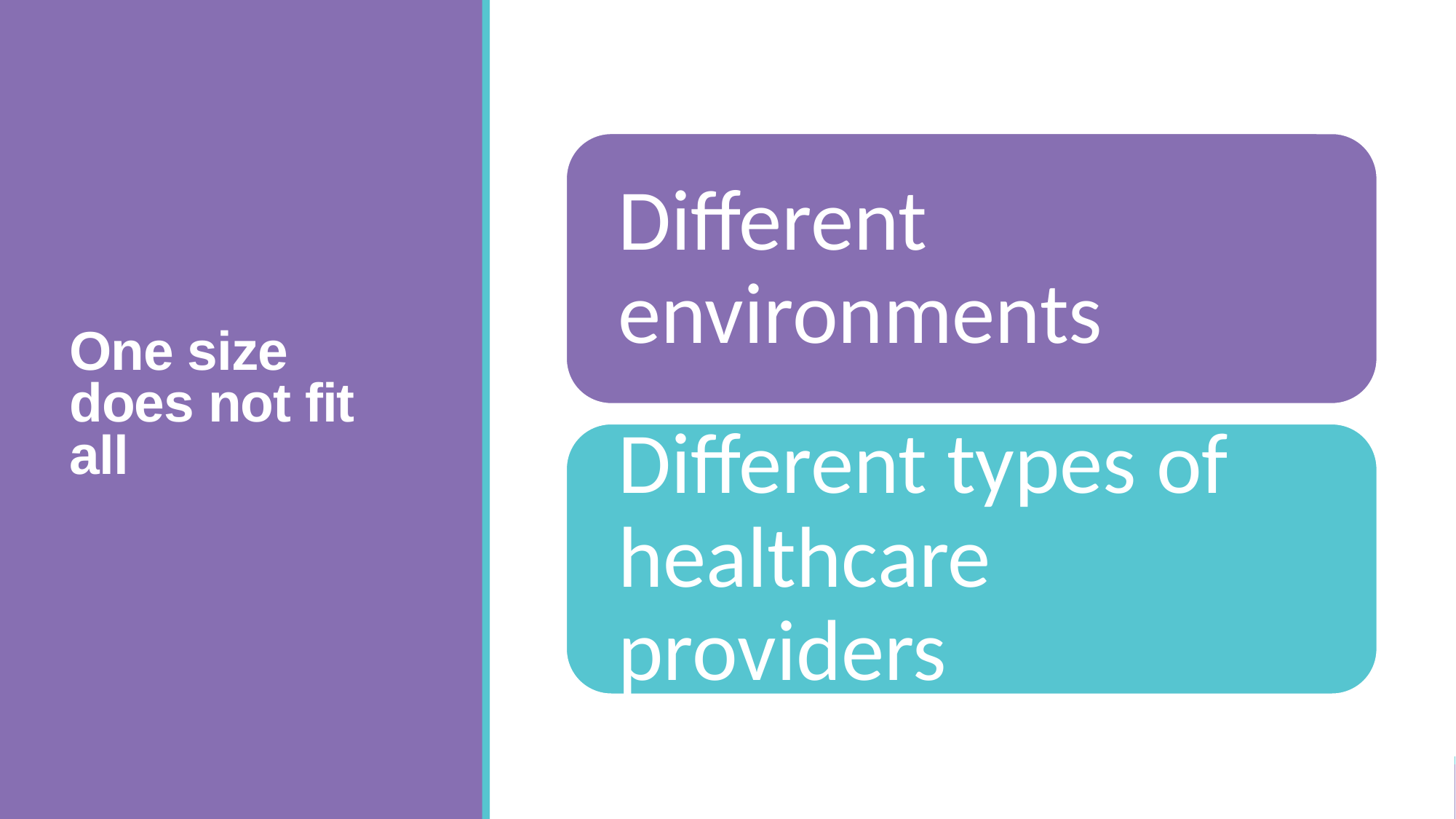

# One size does not fit all
Different environments
Different types of healthcare providers